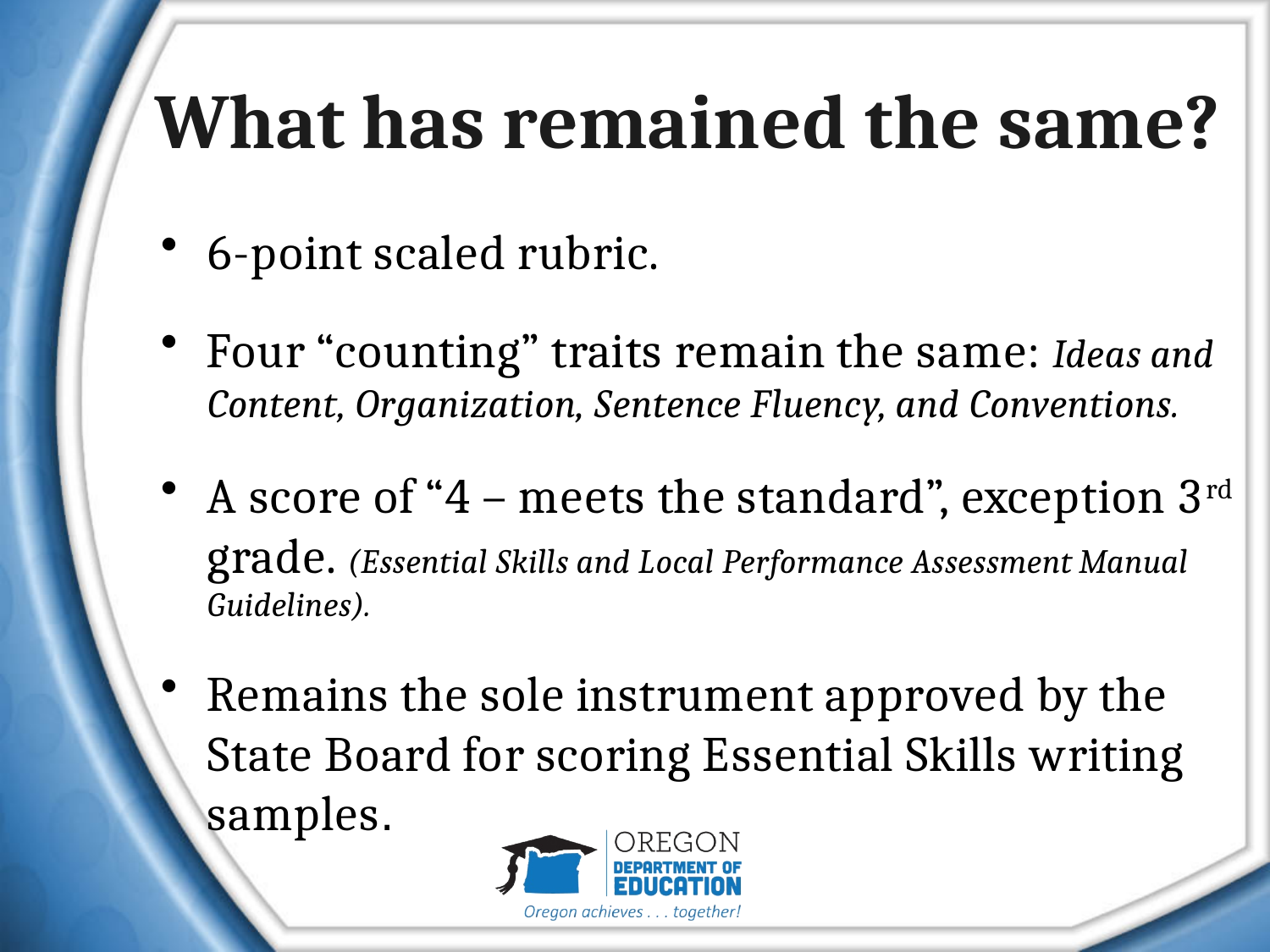

# What has remained the same?

6-point scaled rubric.

Four “counting” traits remain the same: Ideas and Content, Organization, Sentence Fluency, and Conventions.

A score of “4 – meets the standard”, exception 3rd grade. (Essential Skills and Local Performance Assessment Manual Guidelines).

Remains the sole instrument approved by the State Board for scoring Essential Skills writing samples.